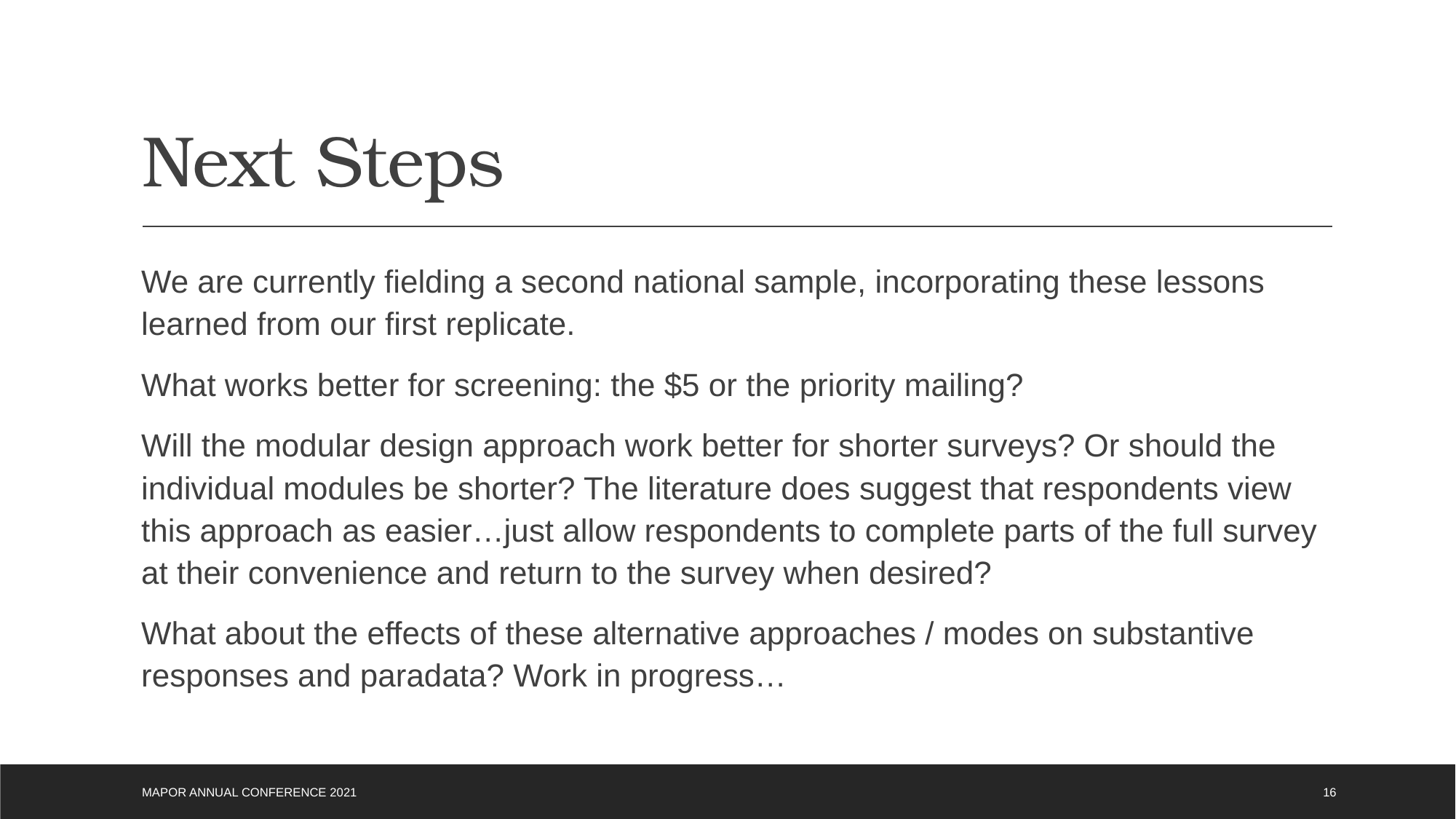

# Next Steps
We are currently fielding a second national sample, incorporating these lessons learned from our first replicate.
What works better for screening: the $5 or the priority mailing?
Will the modular design approach work better for shorter surveys? Or should the individual modules be shorter? The literature does suggest that respondents view this approach as easier…just allow respondents to complete parts of the full survey at their convenience and return to the survey when desired?
What about the effects of these alternative approaches / modes on substantive responses and paradata? Work in progress…
MAPOR Annual Conference 2021
16